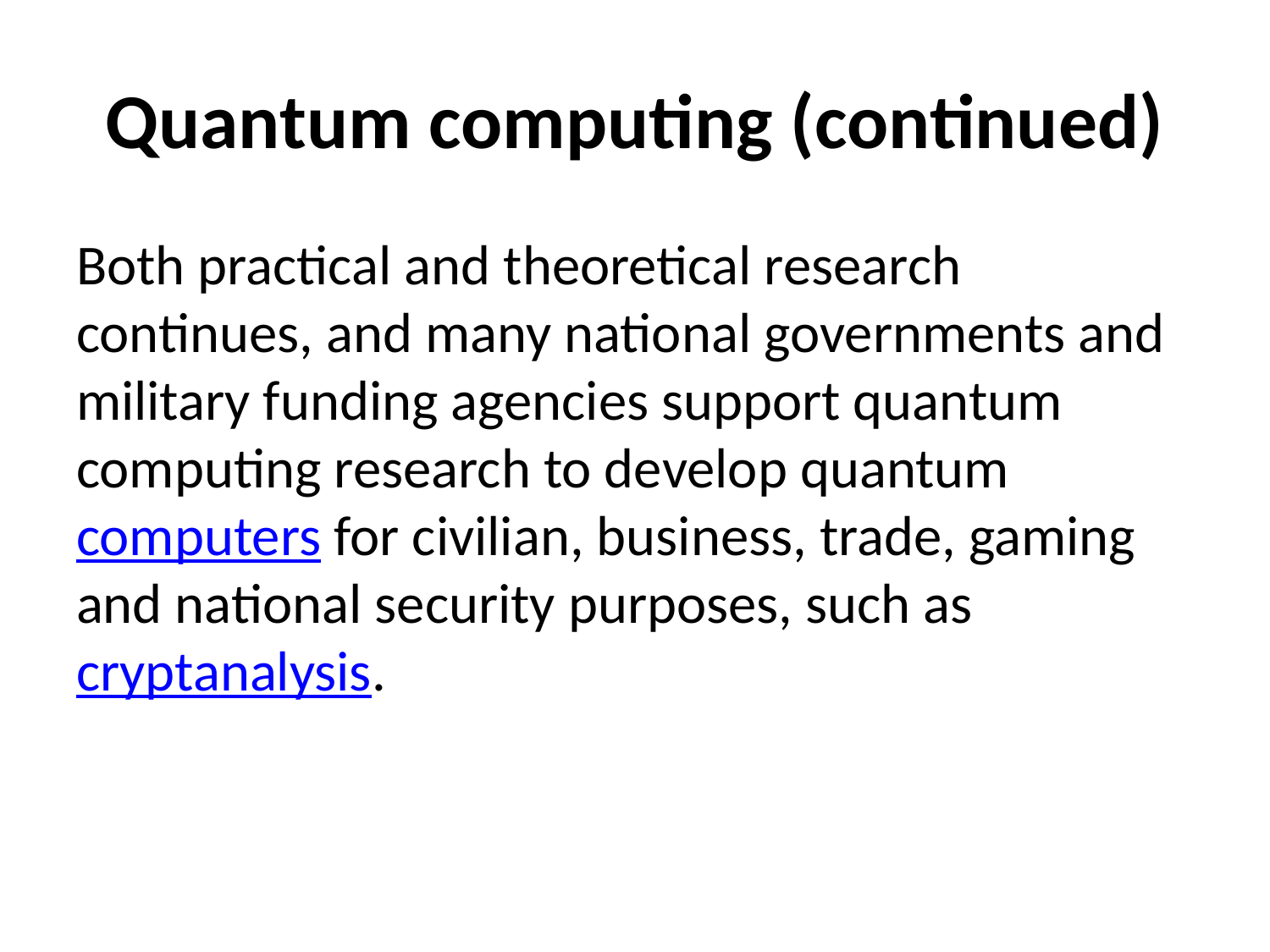

# Quantum computing (continued)
Both practical and theoretical research continues, and many national governments and military funding agencies support quantum computing research to develop quantum computers for civilian, business, trade, gaming and national security purposes, such as cryptanalysis.